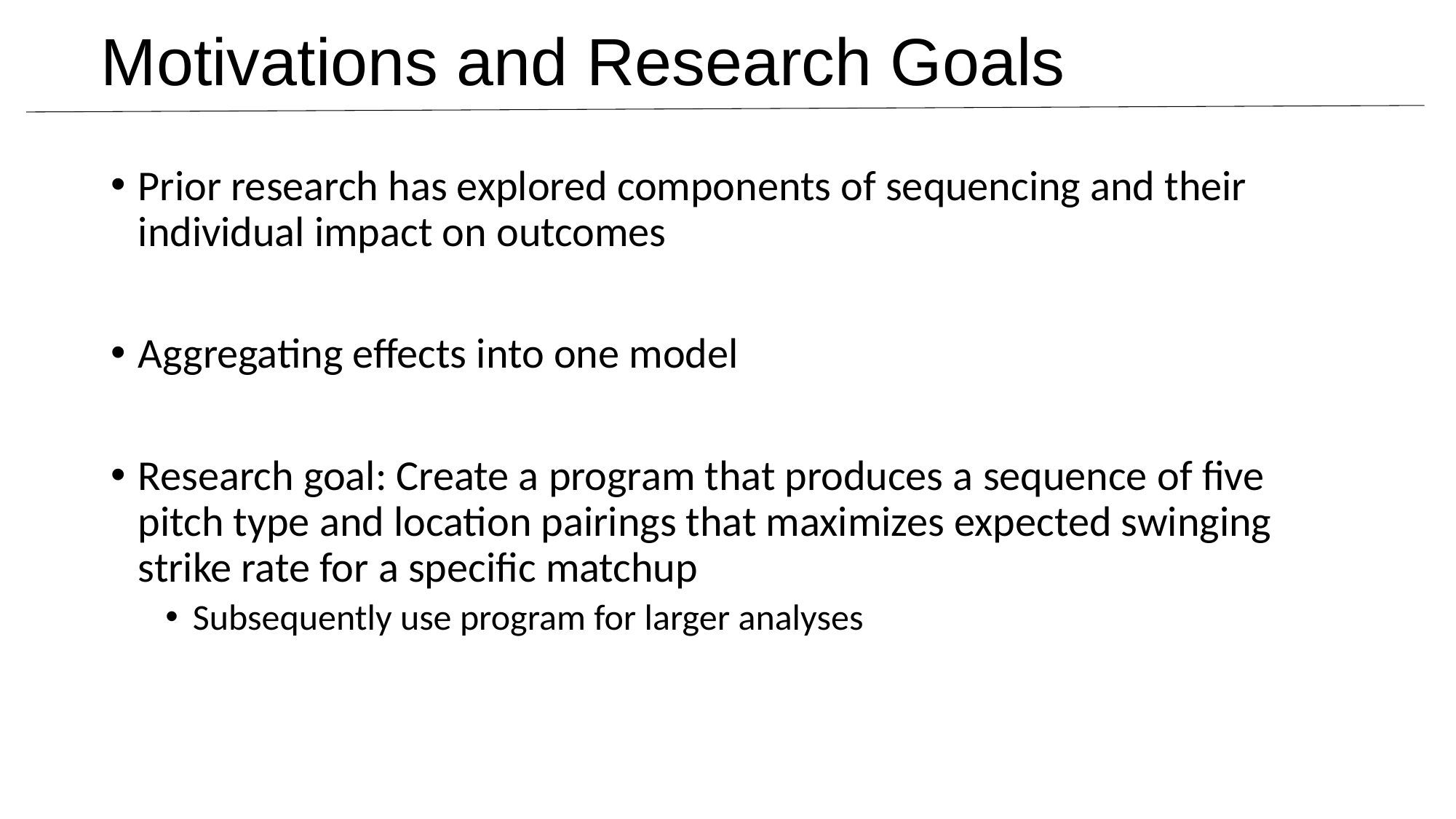

# Motivations and Research Goals
Prior research has explored components of sequencing and their individual impact on outcomes

Aggregating effects into one model

Research goal: Create a program that produces a sequence of five pitch type and location pairings that maximizes expected swinging strike rate for a specific matchup
Subsequently use program for larger analyses